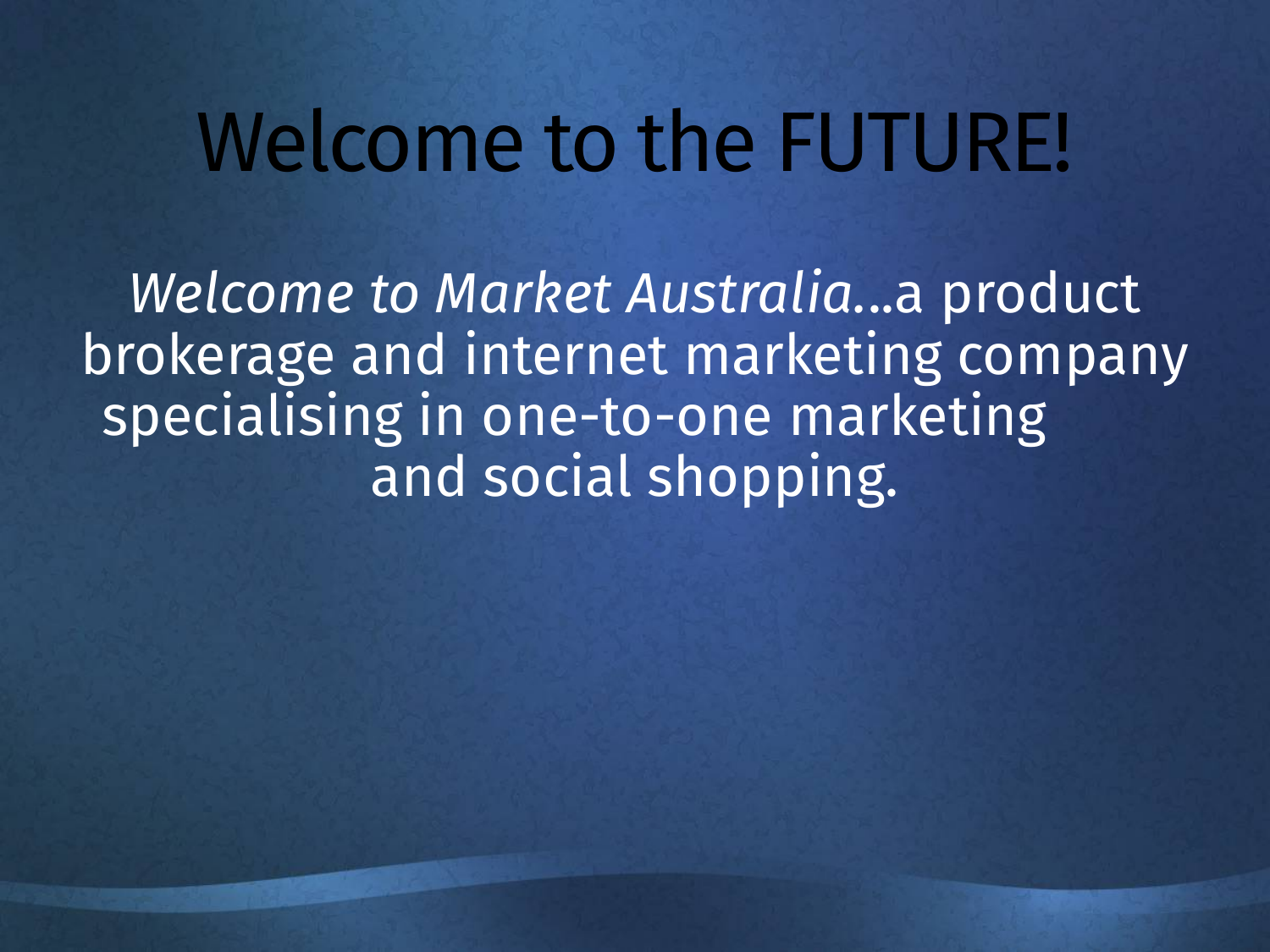

# Welcome to the FUTURE!
Welcome to Market Australia...a product brokerage and internet marketing company specialising in one-to-one marketing         and social shopping.